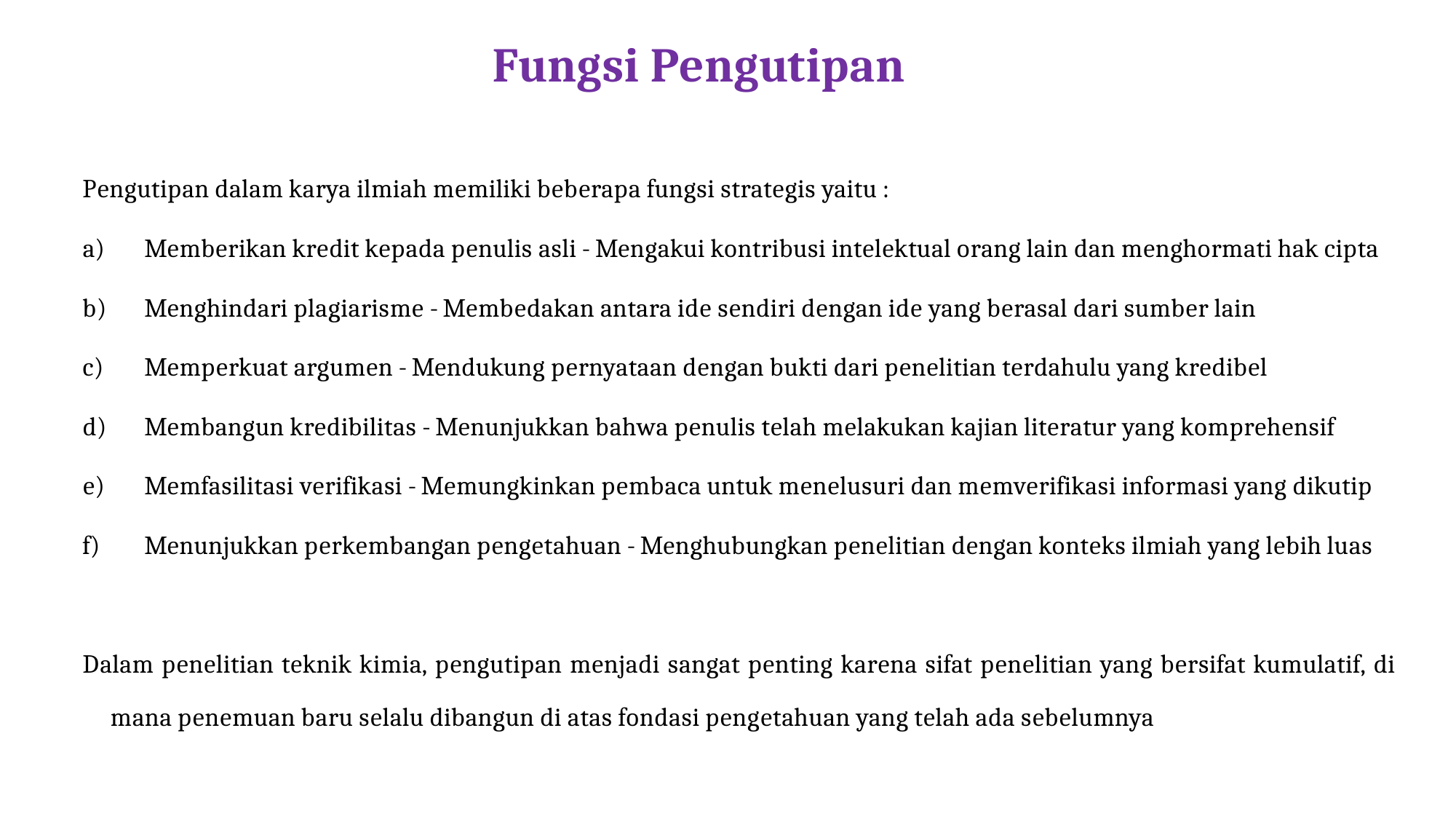

# Fungsi Pengutipan
Pengutipan dalam karya ilmiah memiliki beberapa fungsi strategis yaitu :​
Memberikan kredit kepada penulis asli - Mengakui kontribusi intelektual orang lain dan menghormati hak cipta
Menghindari plagiarisme - Membedakan antara ide sendiri dengan ide yang berasal dari sumber lain
Memperkuat argumen - Mendukung pernyataan dengan bukti dari penelitian terdahulu yang kredibel
Membangun kredibilitas - Menunjukkan bahwa penulis telah melakukan kajian literatur yang komprehensif
Memfasilitasi verifikasi - Memungkinkan pembaca untuk menelusuri dan memverifikasi informasi yang dikutip
Menunjukkan perkembangan pengetahuan - Menghubungkan penelitian dengan konteks ilmiah yang lebih luas

Dalam penelitian teknik kimia, pengutipan menjadi sangat penting karena sifat penelitian yang bersifat kumulatif, di mana penemuan baru selalu dibangun di atas fondasi pengetahuan yang telah ada sebelumnya